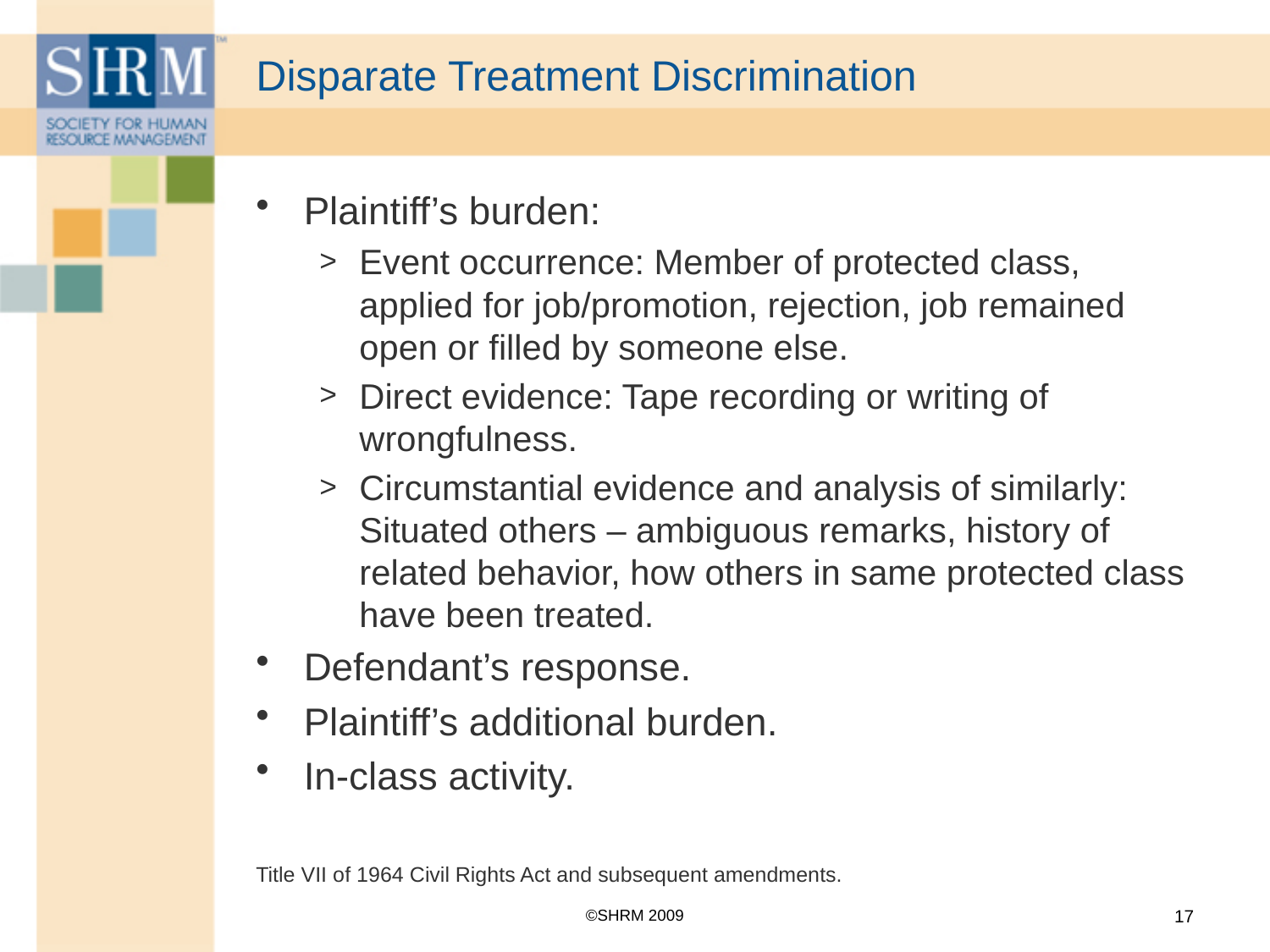

# Disparate Treatment Discrimination
Plaintiff’s burden:
Event occurrence: Member of protected class, applied for job/promotion, rejection, job remained open or filled by someone else.
Direct evidence: Tape recording or writing of wrongfulness.
Circumstantial evidence and analysis of similarly: Situated others – ambiguous remarks, history of related behavior, how others in same protected class have been treated.
Defendant’s response.
Plaintiff’s additional burden.
In-class activity.

Title VII of 1964 Civil Rights Act and subsequent amendments.

©SHRM 2009
17